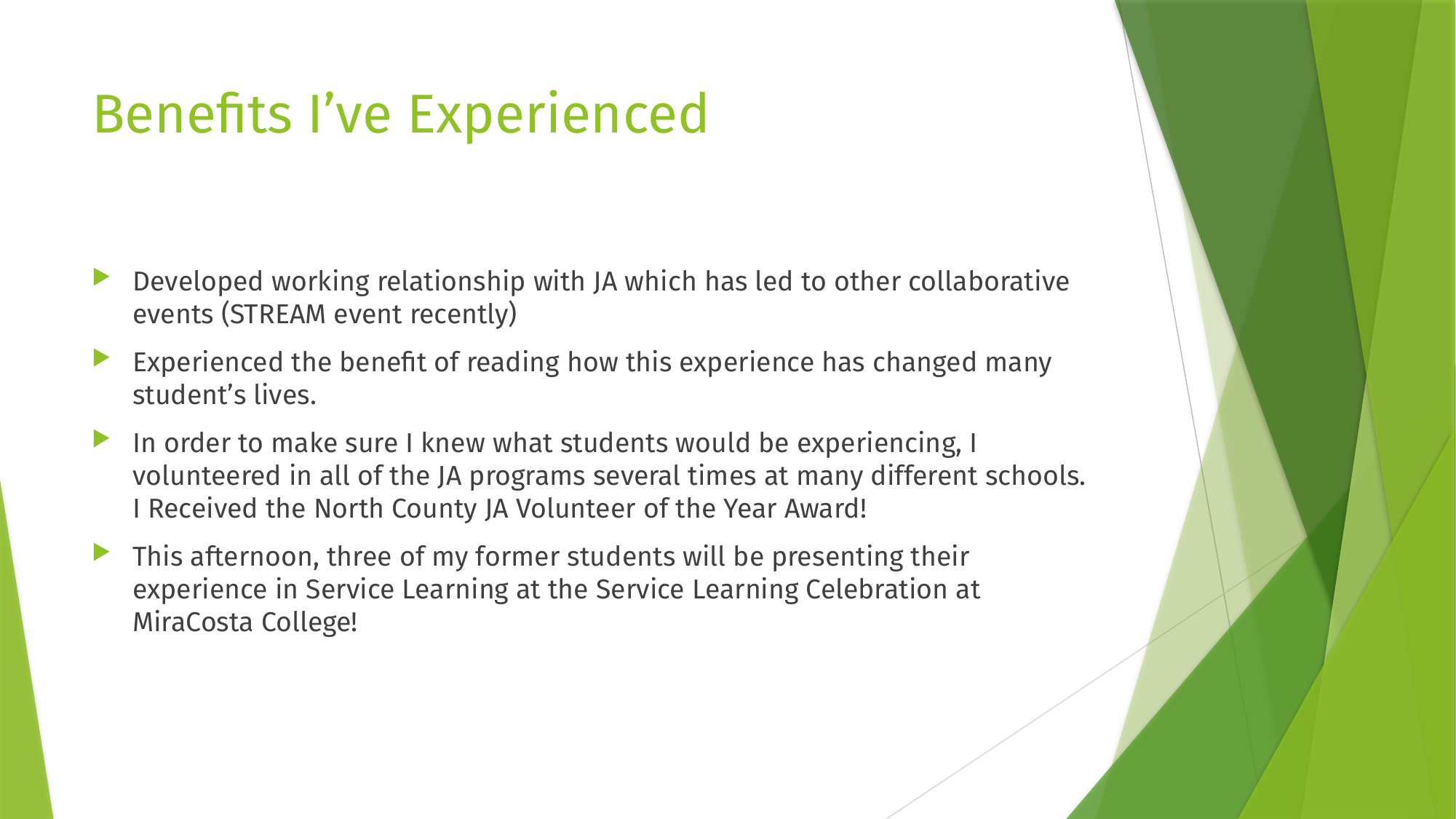

# Benefits I’ve Experienced
Developed working relationship with JA which has led to other collaborative events (STREAM event recently)
Experienced the benefit of reading how this experience has changed many student’s lives.
In order to make sure I knew what students would be experiencing, I volunteered in all of the JA programs several times at many different schools. I Received the North County JA Volunteer of the Year Award!
This afternoon, three of my former students will be presenting their experience in Service Learning at the Service Learning Celebration at MiraCosta College!